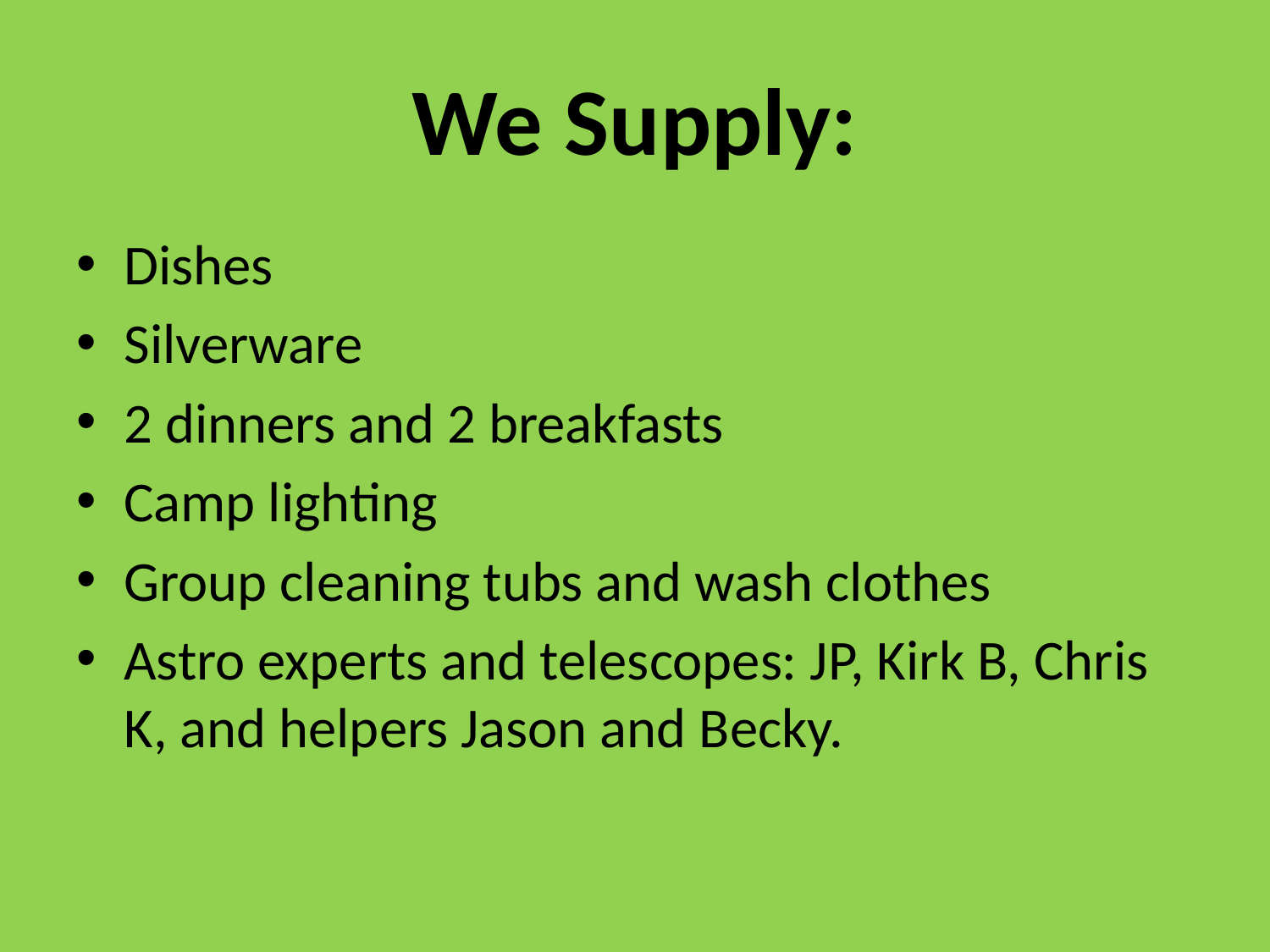

# We Supply:
Dishes
Silverware
2 dinners and 2 breakfasts
Camp lighting
Group cleaning tubs and wash clothes
Astro experts and telescopes: JP, Kirk B, Chris K, and helpers Jason and Becky.